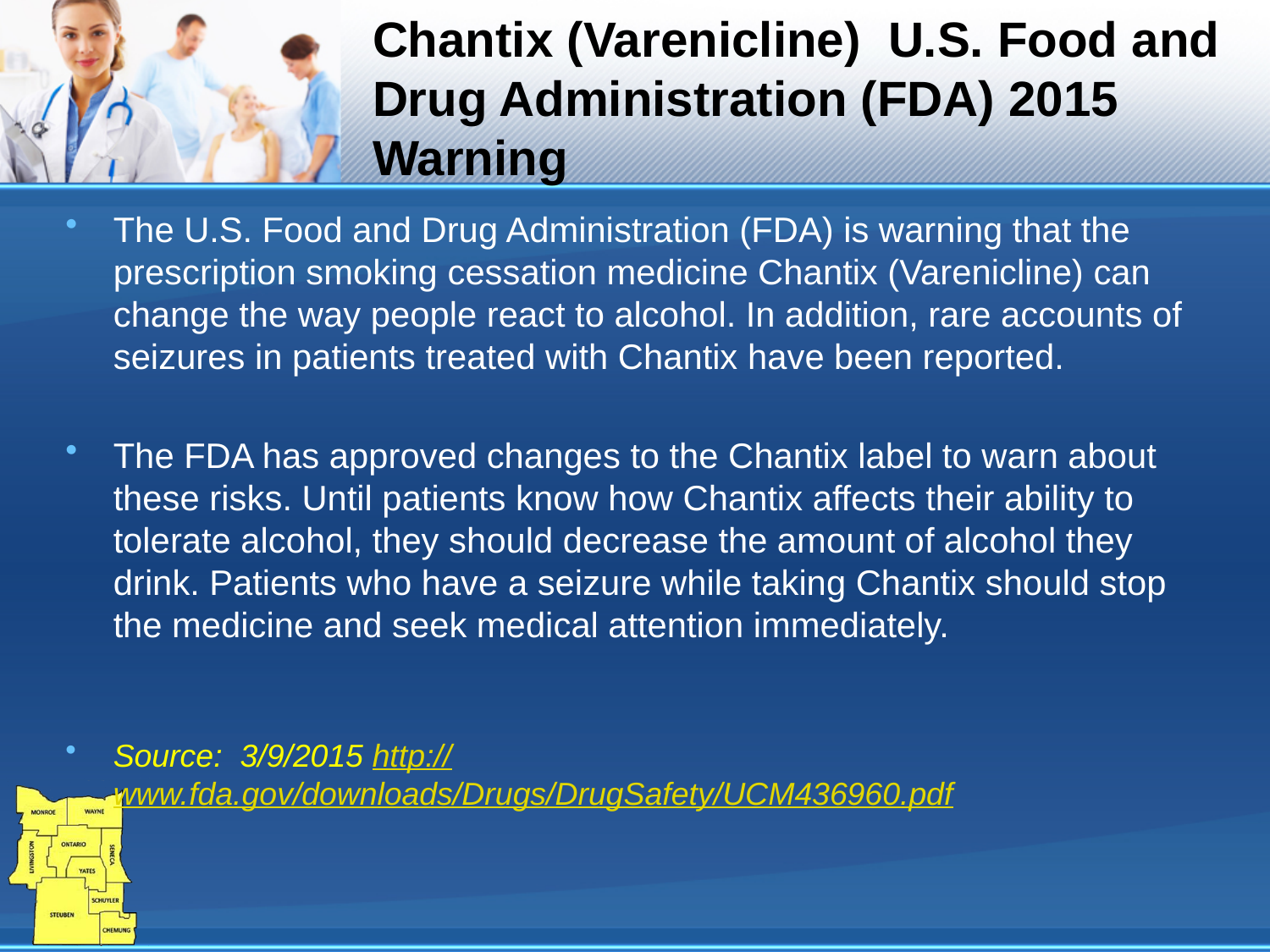

# Chantix (Varenicline)  U.S. Food and Drug Administration (FDA) 2015 Warning
The U.S. Food and Drug Administration (FDA) is warning that the prescription smoking cessation medicine Chantix (Varenicline) can change the way people react to alcohol. In addition, rare accounts of seizures in patients treated with Chantix have been reported.

The FDA has approved changes to the Chantix label to warn about these risks. Until patients know how Chantix affects their ability to tolerate alcohol, they should decrease the amount of alcohol they drink. Patients who have a seizure while taking Chantix should stop the medicine and seek medical attention immediately.

Source:  3/9/2015 http://www.fda.gov/downloads/Drugs/DrugSafety/UCM436960.pdf